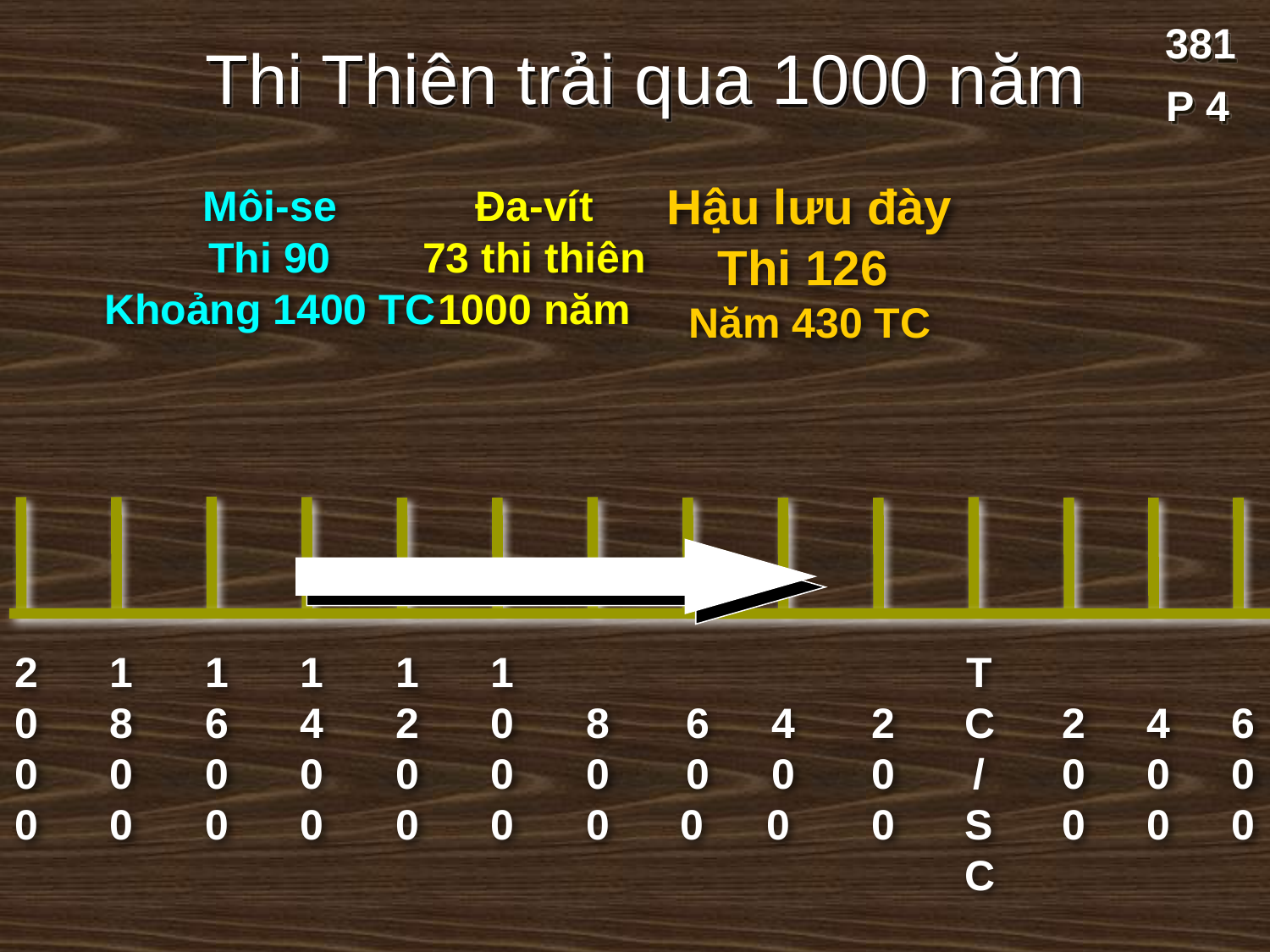

381
Thi Thiên trải qua 1000 năm
P 4
Môi-se
Thi 90
Khoảng 1400 TC
Đa-vít
73 thi thiên
1000 năm
Hậu lưu đày
Thi 126
Năm 430 TC

2000
1800
1600
1400
1200
1000
 800
   6 0 0
   4 0 0
 200
TC/SC
 200
 400
 600